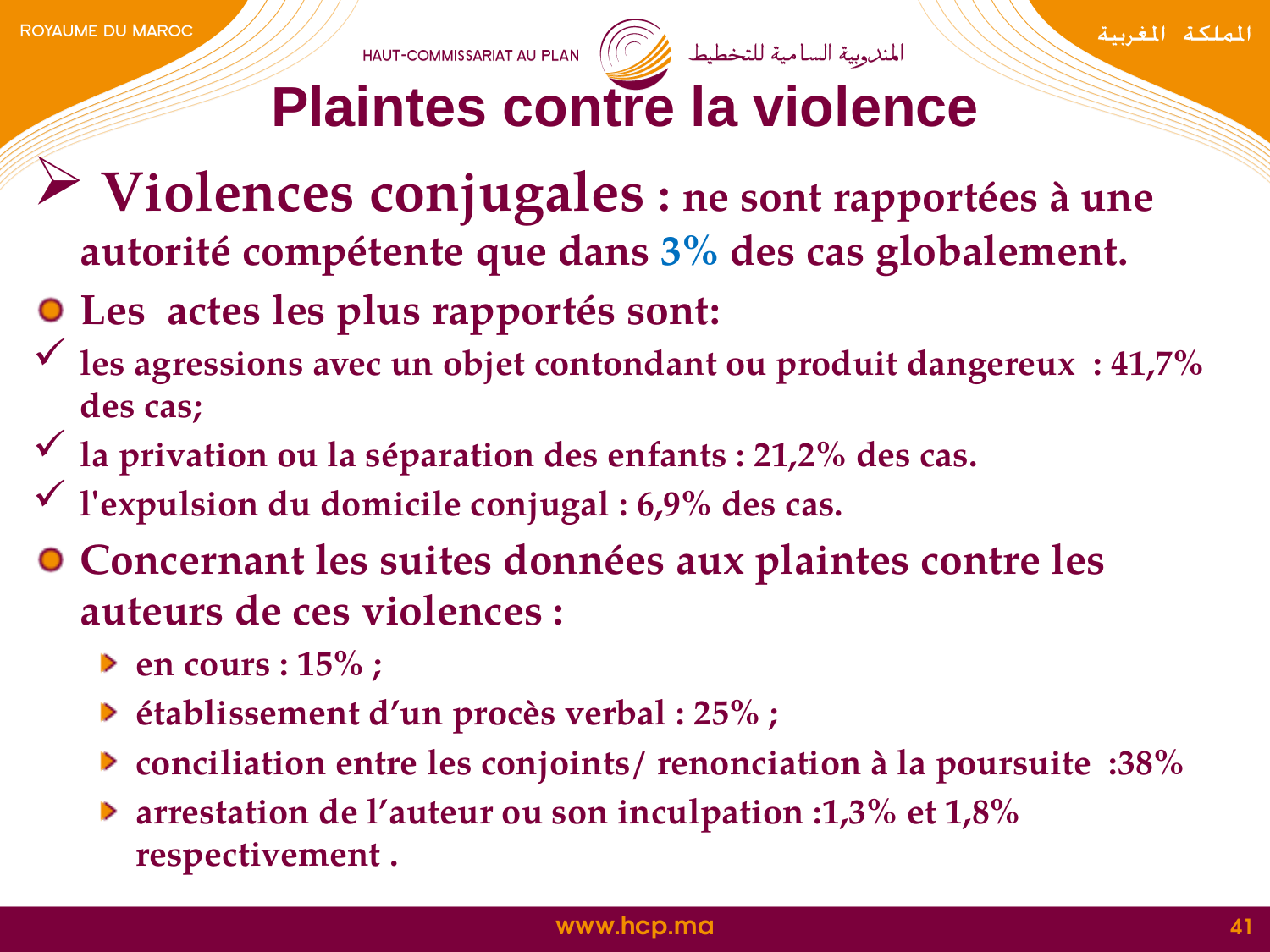

# Plaintes contre la violence
 Violences conjugales : ne sont rapportées à une autorité compétente que dans 3% des cas globalement.
Les  actes les plus rapportés sont:
les agressions avec un objet contondant ou produit dangereux  : 41,7% des cas;
la privation ou la séparation des enfants : 21,2% des cas.
l'expulsion du domicile conjugal : 6,9% des cas.
Concernant les suites données aux plaintes contre les auteurs de ces violences :
en cours : 15% ;
établissement d’un procès verbal : 25% ;
conciliation entre les conjoints/ renonciation à la poursuite  :38%
arrestation de l’auteur ou son inculpation :1,3% et 1,8% respectivement .
41